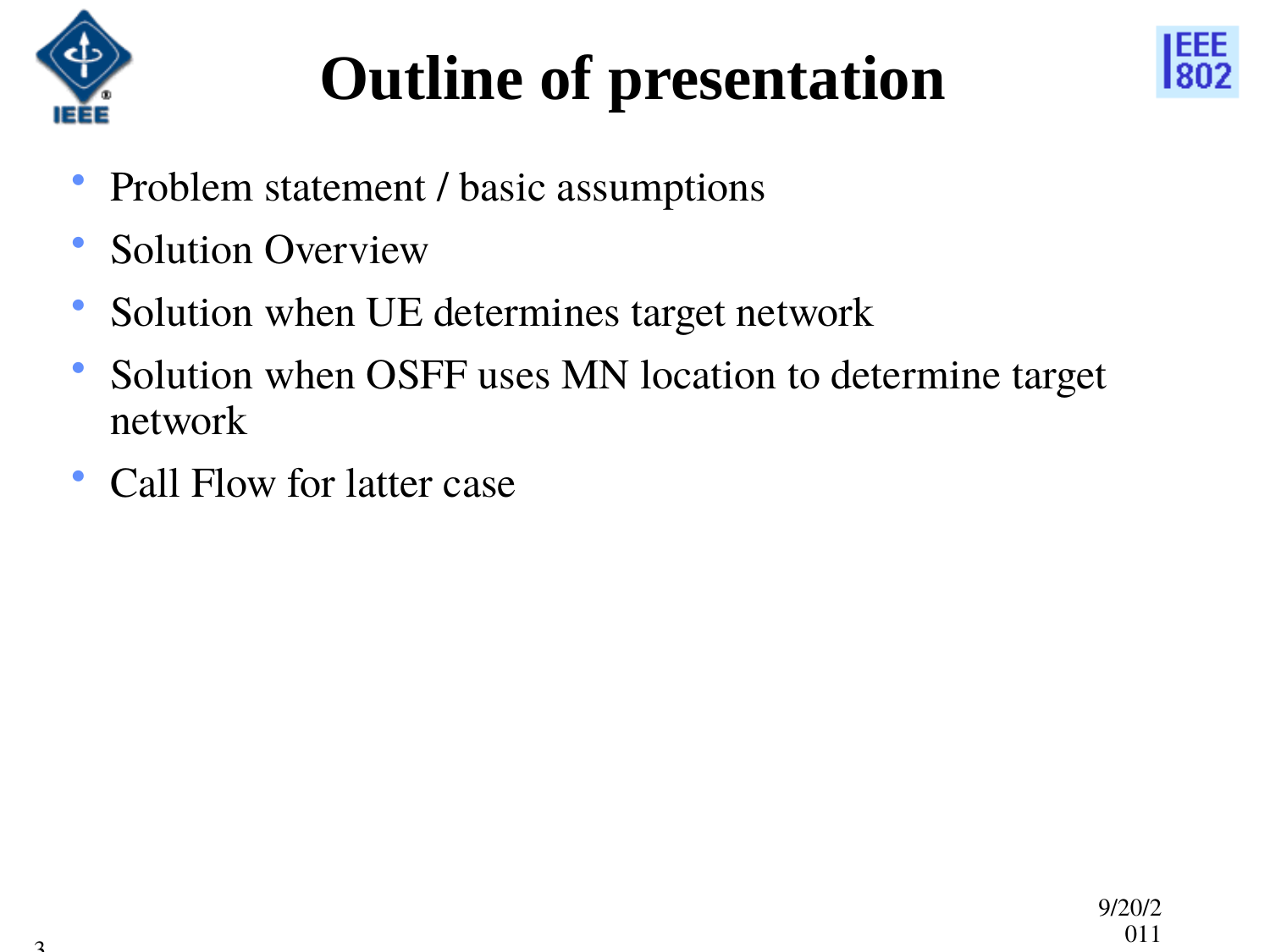

# Outline of presentation
Problem statement / basic assumptions
Solution Overview
Solution when UE determines target network
Solution when OSFF uses MN location to determine target network
Call Flow for latter case

9/20/2011
3